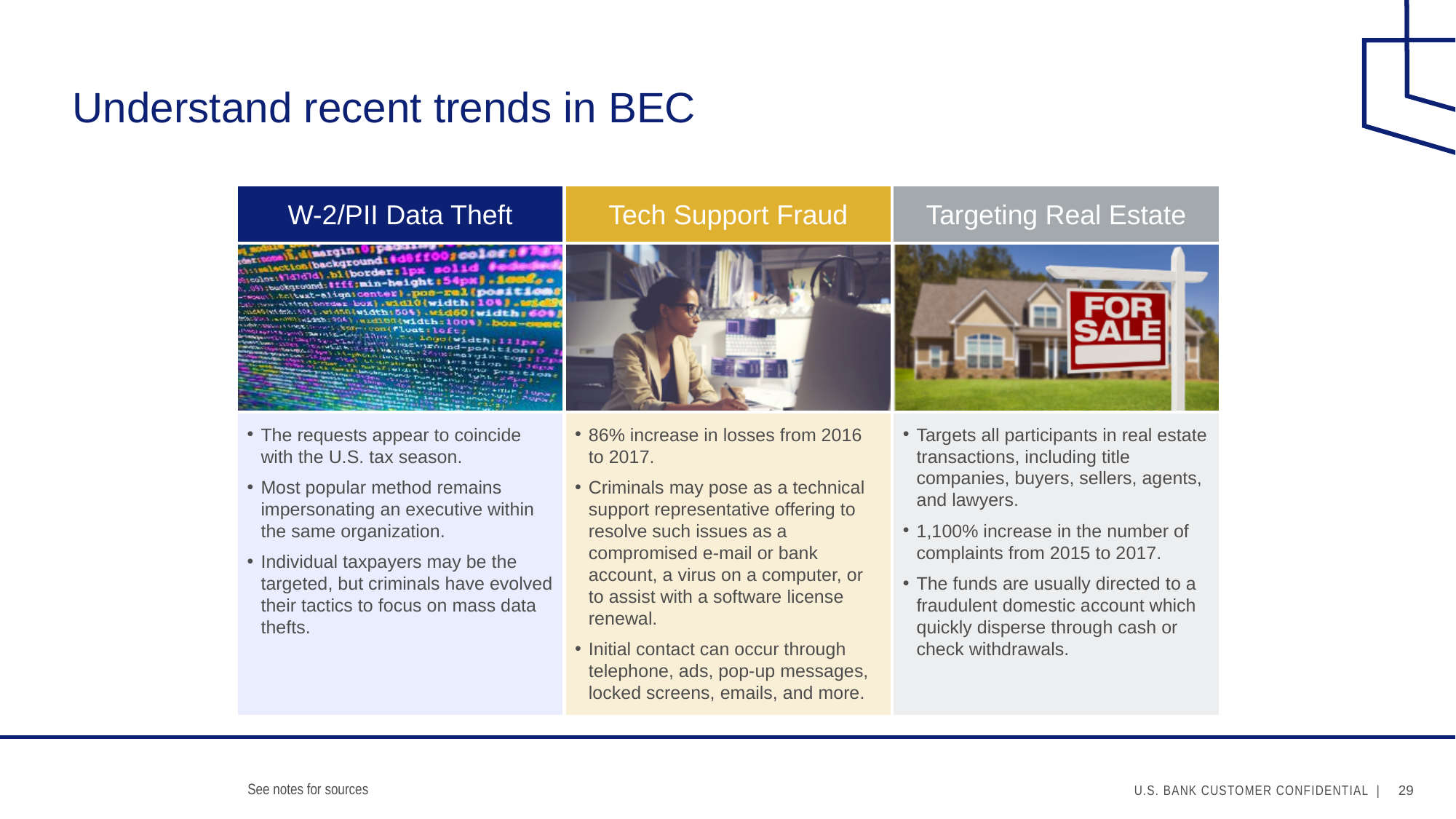

# Understand recent trends in BEC
W-2/PII Data Theft
Tech Support Fraud
Targeting Real Estate

The requests appear to coincide with the U.S. tax season.
Most popular method remains impersonating an executive within the same organization.
Individual taxpayers may be the targeted, but criminals have evolved their tactics to focus on mass data thefts.

86% increase in losses from 2016 to 2017.
Criminals may pose as a technical support representative offering to resolve such issues as a compromised e-mail or bank account, a virus on a computer, or to assist with a software license renewal.
Initial contact can occur through telephone, ads, pop-up messages, locked screens, emails, and more.
Targets all participants in real estate transactions, including title companies, buyers, sellers, agents, and lawyers.
1,100% increase in the number of complaints from 2015 to 2017.
The funds are usually directed to a fraudulent domestic account which quickly disperse through cash or check withdrawals.
See notes for sources